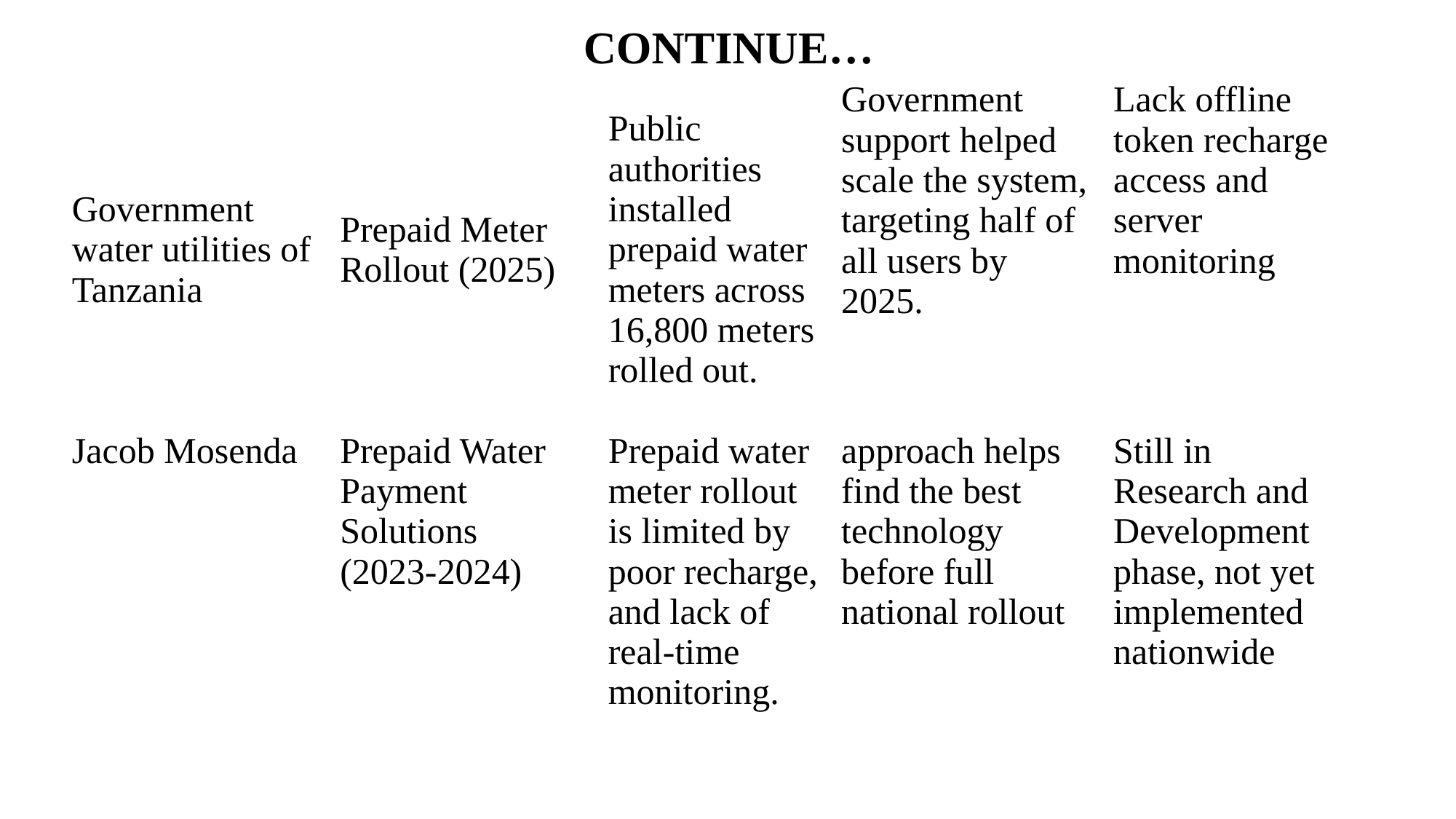

# CONTINUE…
| Government water utilities of Tanzania | Prepaid Meter Rollout (2025) | Public authorities installed prepaid water meters across 16,800 meters rolled out. | Government support helped scale the system, targeting half of all users by 2025. | Lack offline token recharge access and server monitoring |
| --- | --- | --- | --- | --- |
| Jacob Mosenda | Prepaid Water Payment Solutions (2023-2024) | Prepaid water meter rollout is limited by poor recharge, and lack of real-time monitoring. | approach helps find the best technology before full national rollout | Still in Research and Development phase, not yet implemented nationwide |